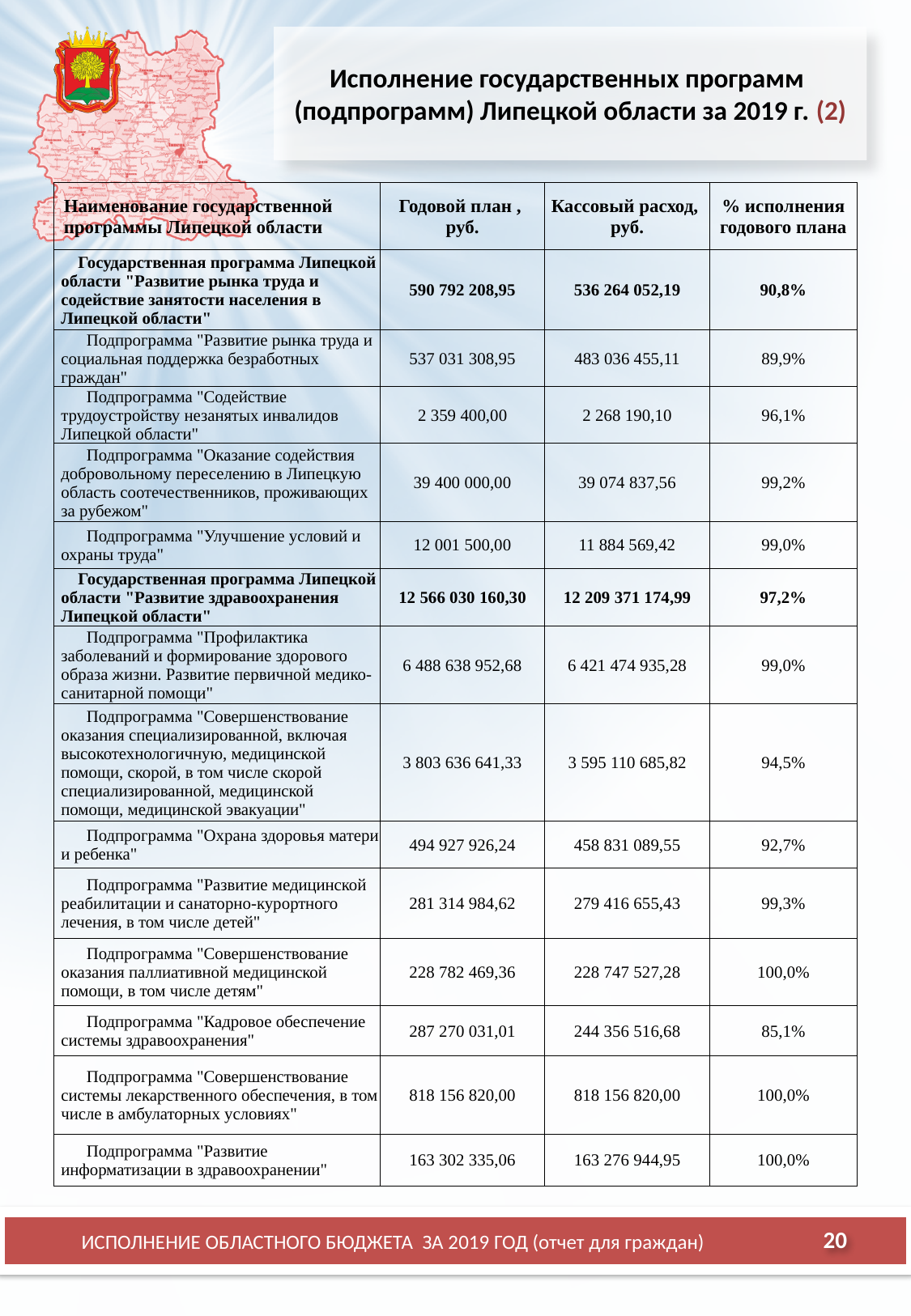

# Исполнение государственных программ  (подпрограмм) Липецкой области за 2019 г. (2)
|  |  |  |  |
| --- | --- | --- | --- |
| Наименование государственной программы Липецкой области | Годовой план , руб. | Кассовый расход, руб. | % исполнения годового плана |
| Государственная программа Липецкой области "Развитие рынка труда и содействие занятости населения в Липецкой области" | 590 792 208,95 | 536 264 052,19 | 90,8% |
| Подпрограмма "Развитие рынка труда и социальная поддержка безработных граждан" | 537 031 308,95 | 483 036 455,11 | 89,9% |
| Подпрограмма "Содействие трудоустройству незанятых инвалидов Липецкой области" | 2 359 400,00 | 2 268 190,10 | 96,1% |
| Подпрограмма "Оказание содействия добровольному переселению в Липецкую область соотечественников, проживающих за рубежом" | 39 400 000,00 | 39 074 837,56 | 99,2% |
| Подпрограмма "Улучшение условий и охраны труда" | 12 001 500,00 | 11 884 569,42 | 99,0% |
| Государственная программа Липецкой области "Развитие здравоохранения Липецкой области" | 12 566 030 160,30 | 12 209 371 174,99 | 97,2% |
| Подпрограмма "Профилактика заболеваний и формирование здорового образа жизни. Развитие первичной медико-санитарной помощи" | 6 488 638 952,68 | 6 421 474 935,28 | 99,0% |
| Подпрограмма "Совершенствование оказания специализированной, включая высокотехнологичную, медицинской помощи, скорой, в том числе скорой специализированной, медицинской помощи, медицинской эвакуации" | 3 803 636 641,33 | 3 595 110 685,82 | 94,5% |
| Подпрограмма "Охрана здоровья матери и ребенка" | 494 927 926,24 | 458 831 089,55 | 92,7% |
| Подпрограмма "Развитие медицинской реабилитации и санаторно-курортного лечения, в том числе детей" | 281 314 984,62 | 279 416 655,43 | 99,3% |
| Подпрограмма "Совершенствование оказания паллиативной медицинской помощи, в том числе детям" | 228 782 469,36 | 228 747 527,28 | 100,0% |
| Подпрограмма "Кадровое обеспечение системы здравоохранения" | 287 270 031,01 | 244 356 516,68 | 85,1% |
| Подпрограмма "Совершенствование системы лекарственного обеспечения, в том числе в амбулаторных условиях" | 818 156 820,00 | 818 156 820,00 | 100,0% |
| Подпрограмма "Развитие информатизации в здравоохранении" | 163 302 335,06 | 163 276 944,95 | 100,0% |
20
ИСПОЛНЕНИЕ ОБЛАСТНОГО БЮДЖЕТА  ЗА 2019 ГОД (отчет для граждан)